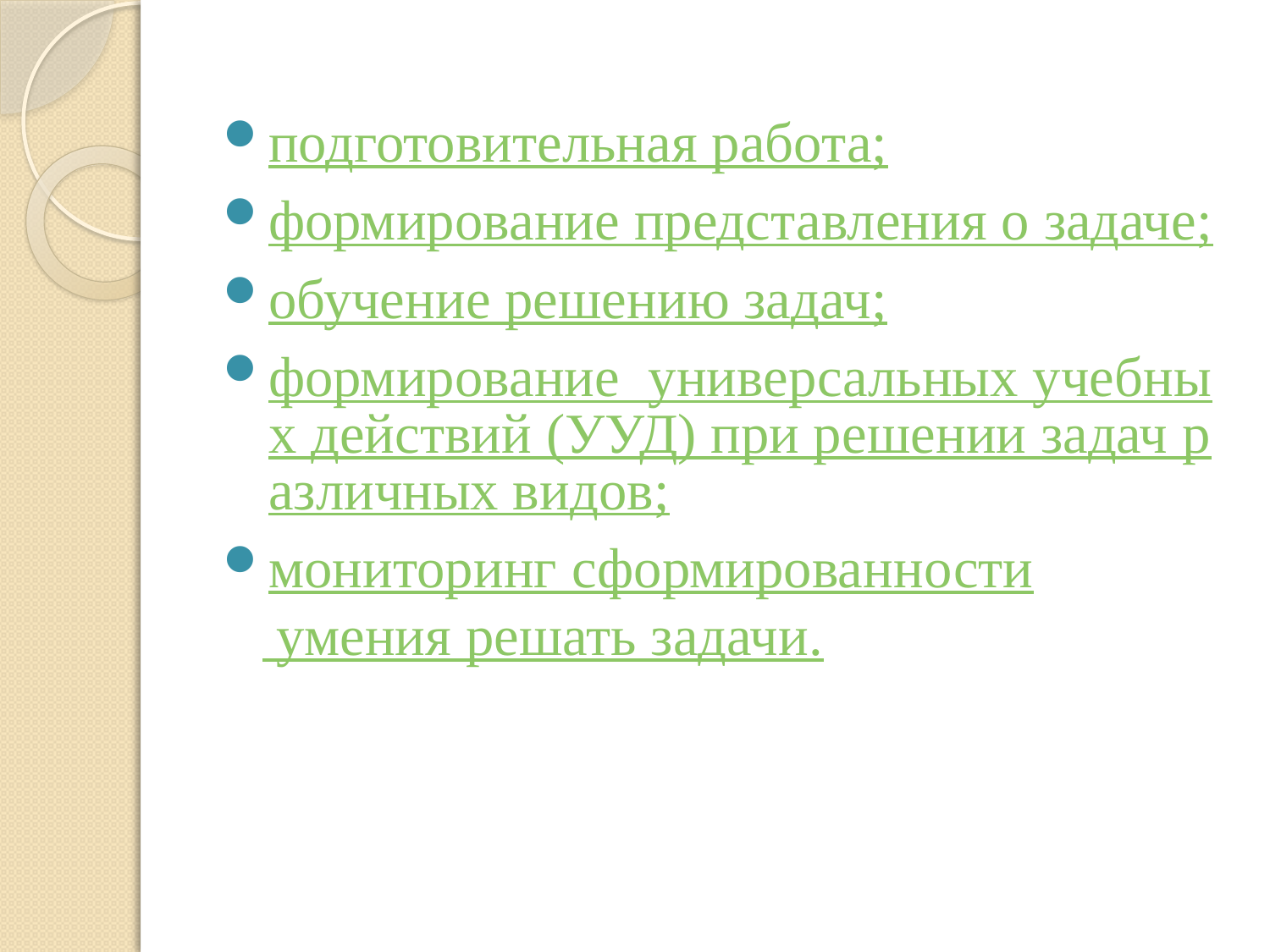

#
подготовительная работа;
формирование представления о задаче;
обучение решению задач;
формирование  универсальных учебных действий (УУД) при решении задач различных видов;
мониторинг сформированности умения решать задачи.